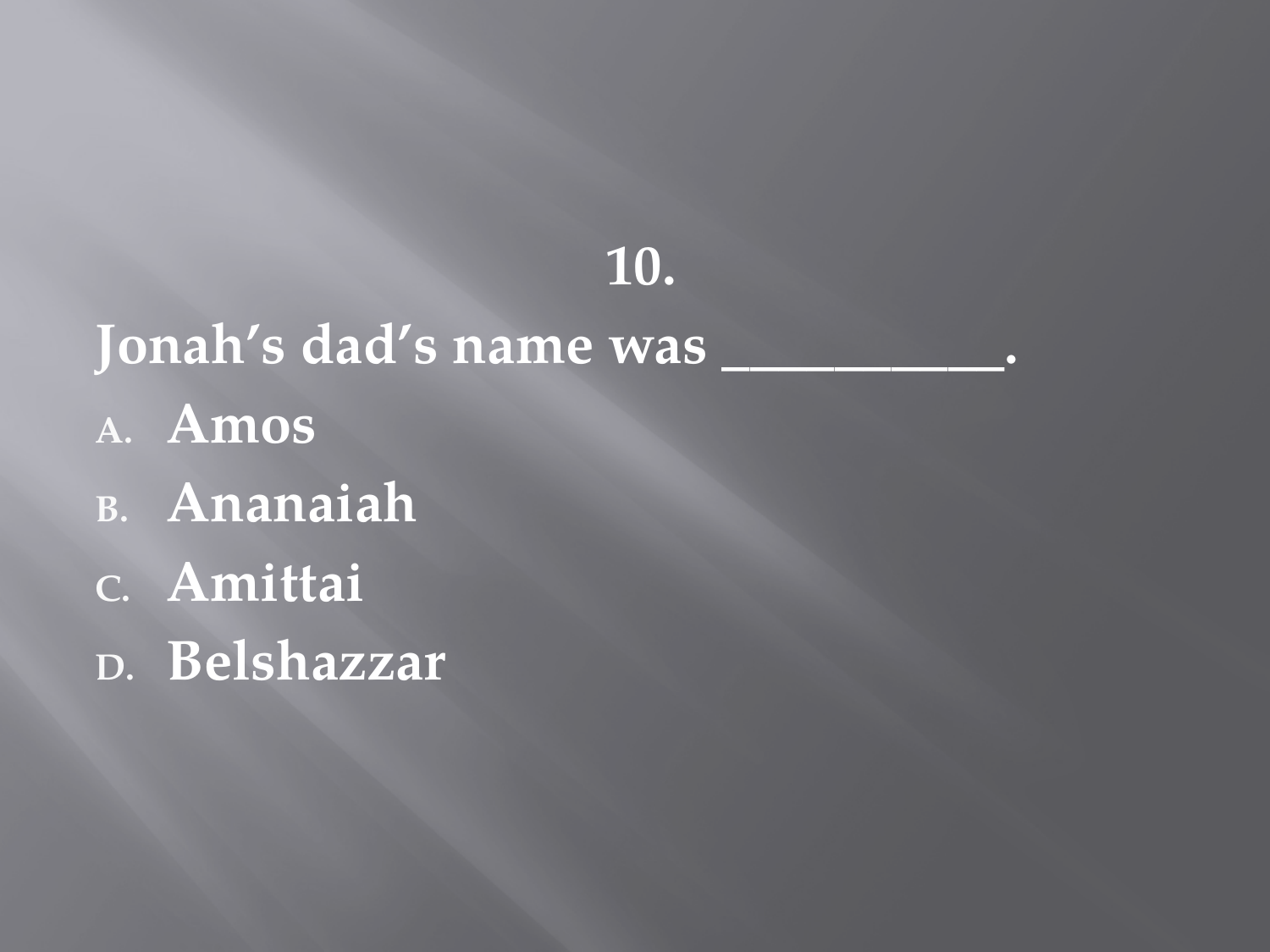

#
                                    10.
Jonah’s dad’s name was __________.
Amos
Ananaiah
Amittai
Belshazzar